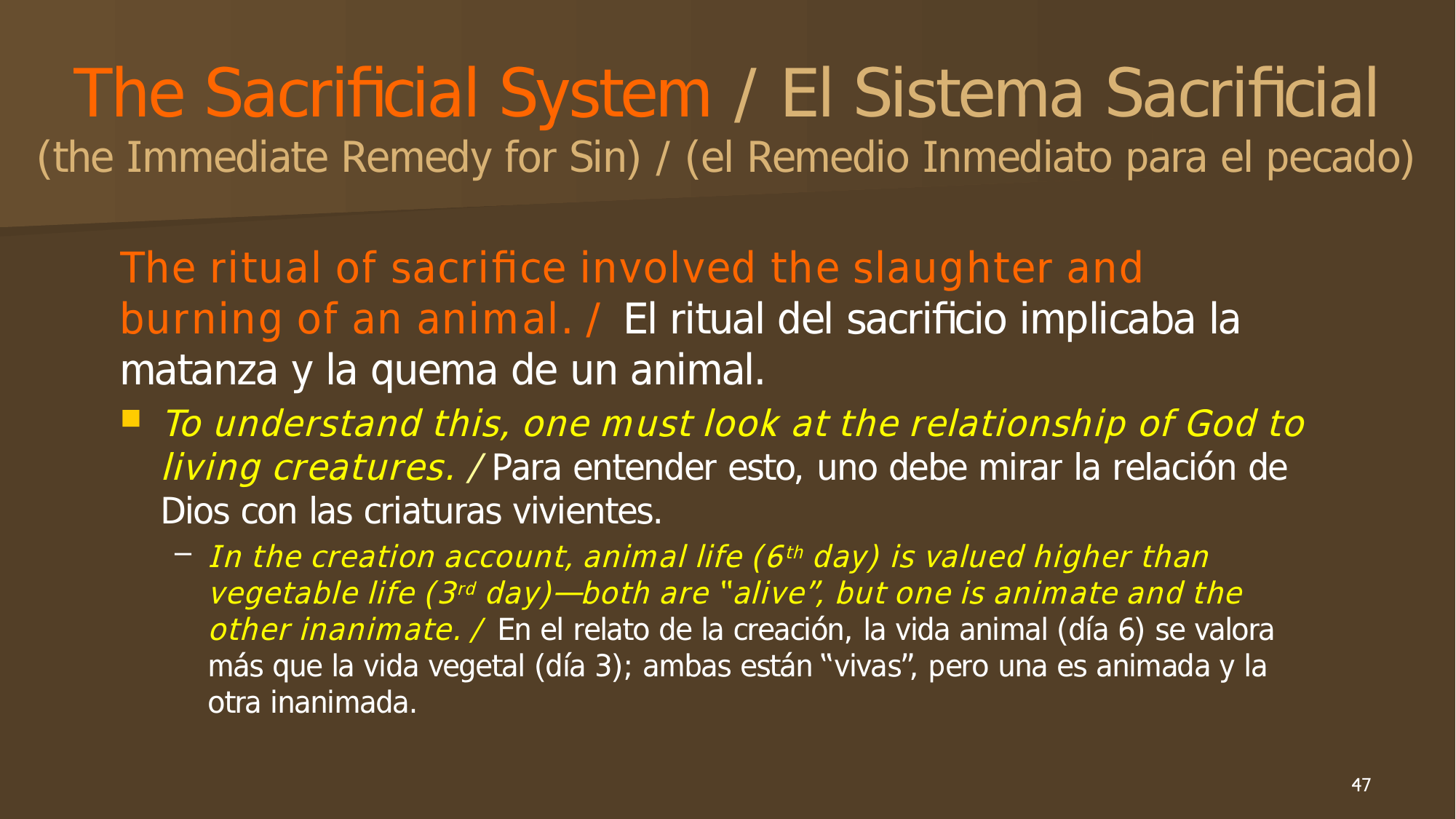

# The Sacrificial System / El Sistema Sacrificial (the Immediate Remedy for Sin) / (el Remedio Inmediato para el pecado)
The ritual of sacrifice involved the slaughter and burning of an animal. / El ritual del sacrificio implicaba la matanza y la quema de un animal.
To understand this, one must look at the relationship of God to living creatures. / Para entender esto, uno debe mirar la relación de Dios con las criaturas vivientes.
In the creation account, animal life (6th day) is valued higher than vegetable life (3rd day)—both are “alive”, but one is animate and the other inanimate. / En el relato de la creación, la vida animal (día 6) se valora más que la vida vegetal (día 3); ambas están “vivas”, pero una es animada y la otra inanimada.
47